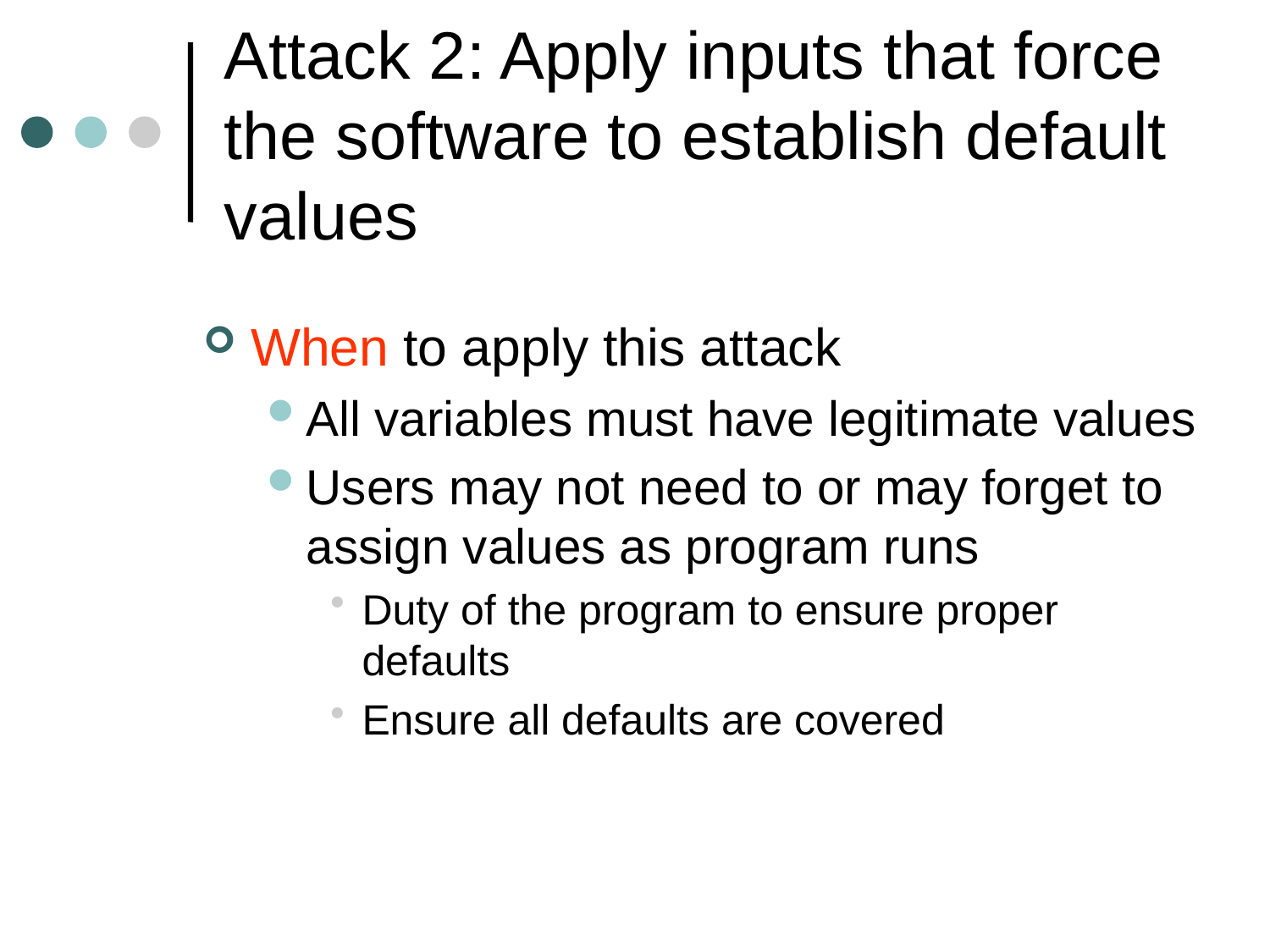

# Attack 2: Apply inputs that force the software to establish default values
When to apply this attack
All variables must have legitimate values
Users may not need to or may forget to assign values as program runs
Duty of the program to ensure proper defaults
Ensure all defaults are covered